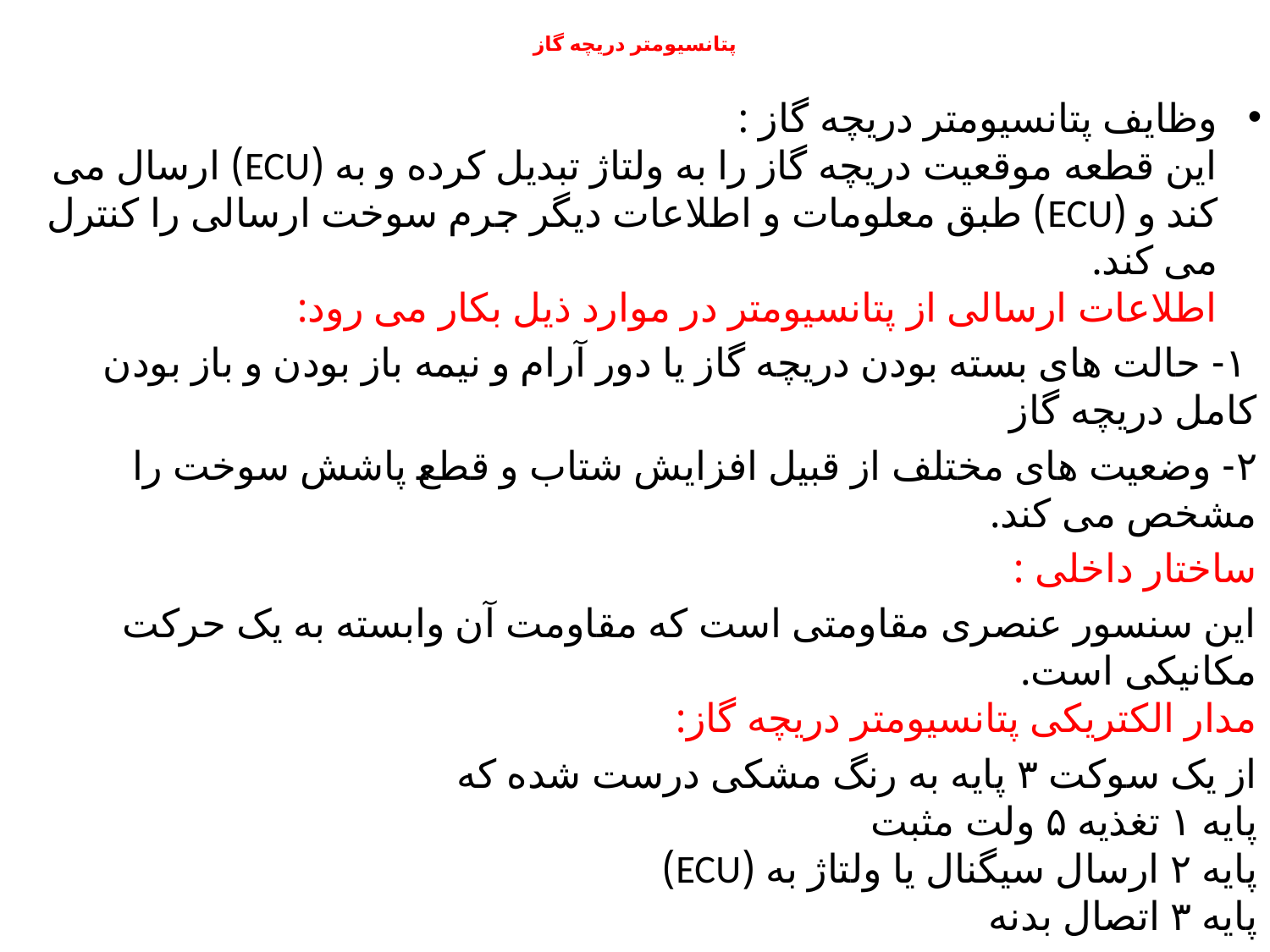

# پتانسیومتر دریچه گاز
وظایف پتانسیومتر دریچه گاز :
این قطعه موقعیت دریچه گاز را به ولتاژ تبدیل کرده و به (ECU) ارسال می کند و (ECU) طبق معلومات و اطلاعات دیگر جرم سوخت ارسالی را کنترل می کند.
اطلاعات ارسالی از پتانسیومتر در موارد ذیل بکار می رود:
 ۱- حالت های بسته بودن دریچه گاز یا دور آرام و نیمه باز بودن و باز بودن کامل دریچه گاز
۲- وضعیت های مختلف از قبیل افزایش شتاب و قطع پاشش سوخت را مشخص می کند.
ساختار داخلی :
این سنسور عنصری مقاومتی است که مقاومت آن وابسته به یک حرکت مکانیکی است.
مدار الکتریکی پتانسیومتر دریچه گاز:
از یک سوکت ۳ پایه به رنگ مشکی درست شده که
پایه ۱ تغذیه ۵ ولت مثبت
پایه ۲ ارسال سیگنال یا ولتاژ به (ECU)
پایه ۳ اتصال بدنه